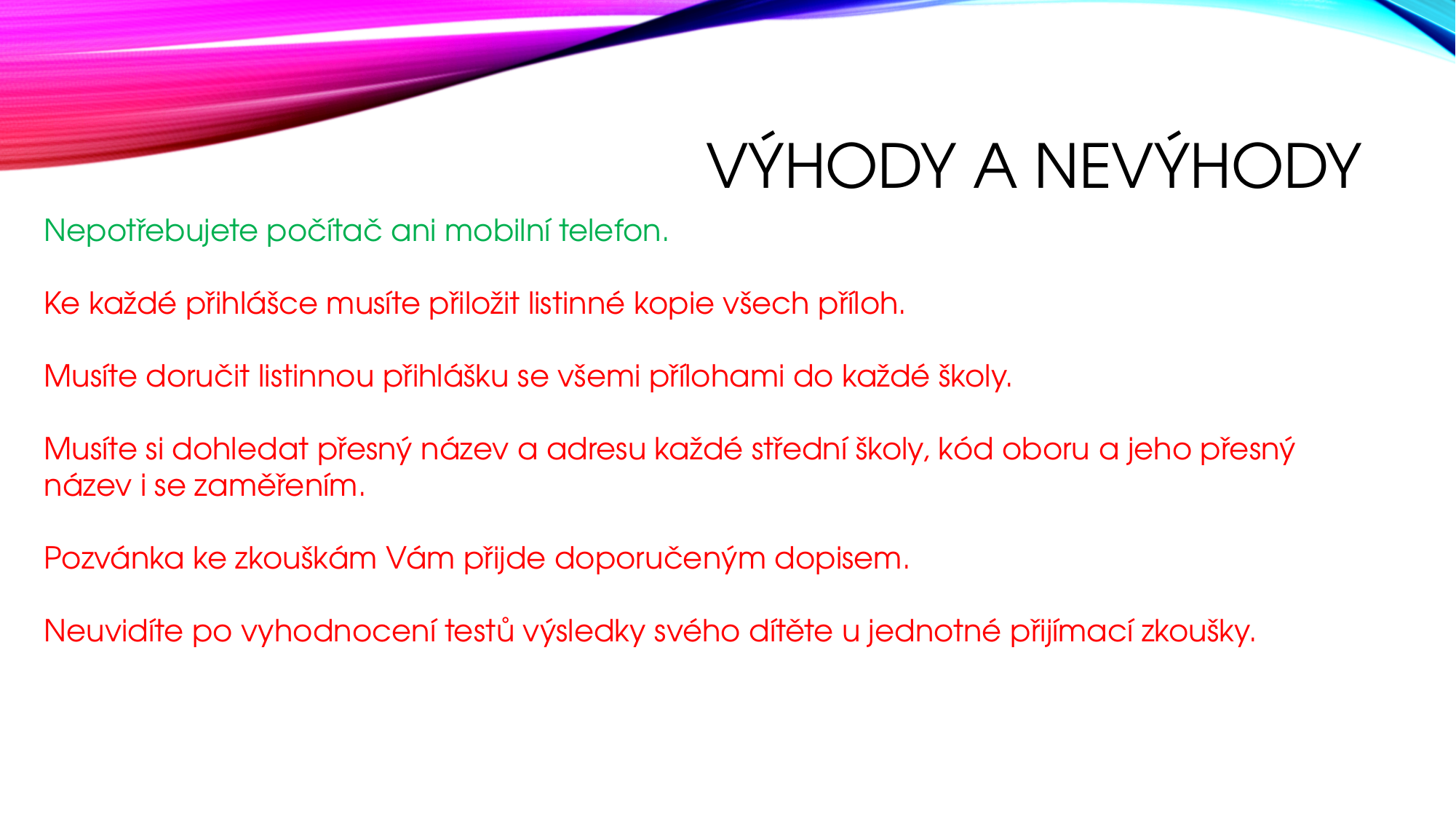

# Výhody a nevýhody
Nepotřebujete počítač ani mobilní telefon.

Ke každé přihlášce musíte přiložit listinné kopie všech příloh.

Musíte doručit listinnou přihlášku se všemi přílohami do každé školy.

Musíte si dohledat přesný název a adresu každé střední školy, kód oboru a jeho přesný název i se zaměřením.

Pozvánka ke zkouškám Vám přijde doporučeným dopisem.

Neuvidíte po vyhodnocení testů výsledky svého dítěte u jednotné přijímací zkoušky.